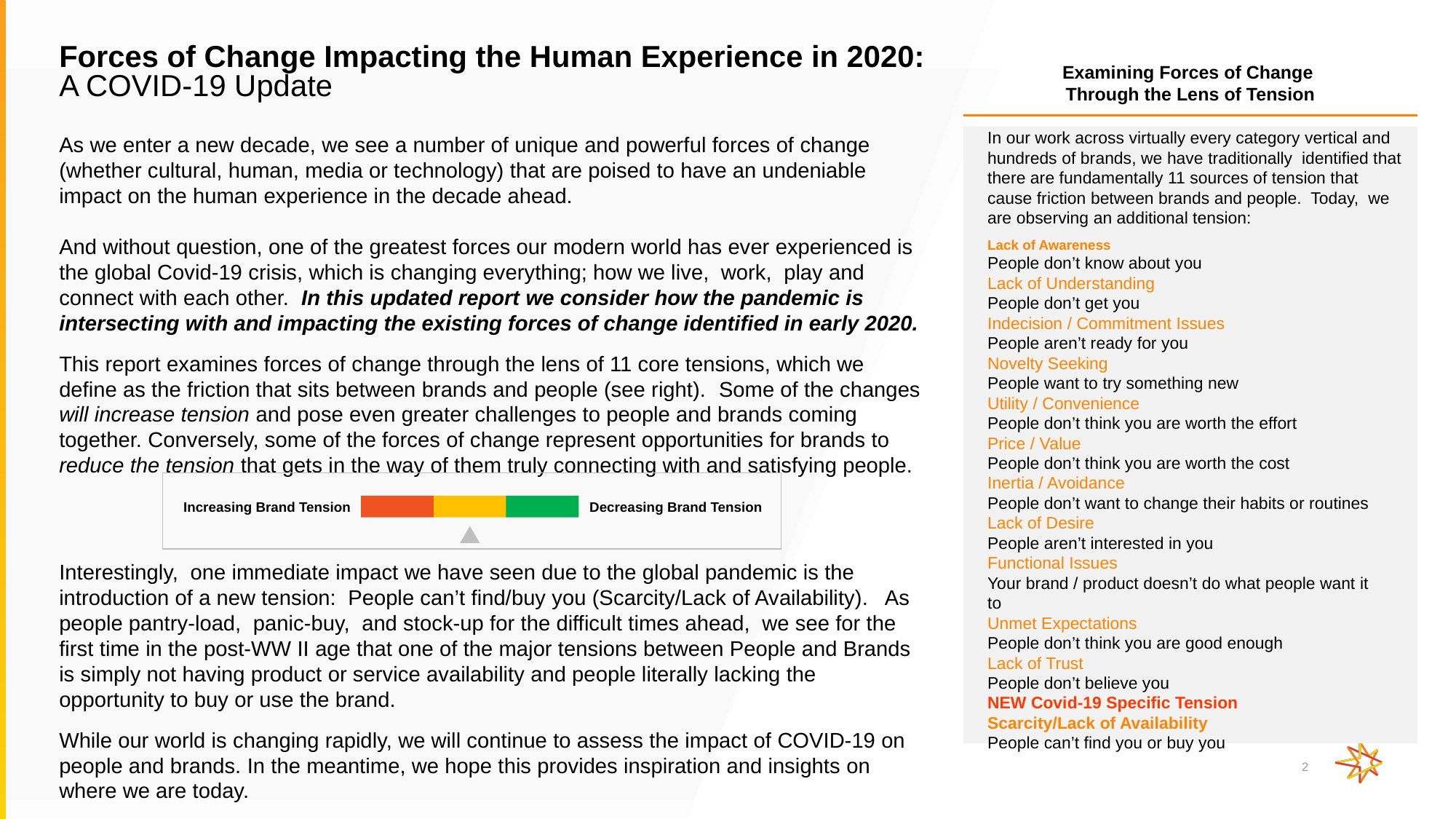

Forces of Change Impacting the Human Experience in 2020:
A COVID-19 Update
Examining Forces of Change
Through the Lens of Tension

In our work across virtually every category vertical and hundreds of brands, we have traditionally  identified that there are fundamentally 11 sources of tension that cause friction between brands and people.  Today,  we are observing an additional tension:
Lack of Awareness
People don’t know about you
Lack of Understanding
People don’t get you
Indecision / Commitment Issues
People aren’t ready for you
Novelty Seeking
People want to try something new
Utility / Convenience
People don’t think you are worth the effort
Price / Value
People don’t think you are worth the cost
Inertia / Avoidance
People don’t want to change their habits or routines
Lack of Desire
People aren’t interested in you
Functional Issues
Your brand / product doesn’t do what people want it to
Unmet Expectations
People don’t think you are good enough
Lack of Trust
People don’t believe you
NEW Covid-19 Specific Tension
Scarcity/Lack of Availability
People can’t find you or buy you
As we enter a new decade, we see a number of unique and powerful forces of change (whether cultural, human, media or technology) that are poised to have an undeniable impact on the human experience in the decade ahead.
And without question, one of the greatest forces our modern world has ever experienced is the global Covid-19 crisis, which is changing everything; how we live,  work,  play and connect with each other.  In this updated report we consider how the pandemic is intersecting with and impacting the existing forces of change identified in early 2020.
This report examines forces of change through the lens of 11 core tensions, which we define as the friction that sits between brands and people (see right).  Some of the changes will increase tension and pose even greater challenges to people and brands coming together. Conversely, some of the forces of change represent opportunities for brands to reduce the tension that gets in the way of them truly connecting with and satisfying people.

Interestingly,  one immediate impact we have seen due to the global pandemic is the introduction of a new tension:  People can’t find/buy you (Scarcity/Lack of Availability).   As people pantry-load,  panic-buy,  and stock-up for the difficult times ahead,  we see for the first time in the post-WW II age that one of the major tensions between People and Brands is simply not having product or service availability and people literally lacking the opportunity to buy or use the brand.
While our world is changing rapidly, we will continue to assess the impact of COVID-19 on people and brands. In the meantime, we hope this provides inspiration and insights on where we are today.
Starcom.  The Human Experience Company.

Increasing Brand Tension
Decreasing Brand Tension

2